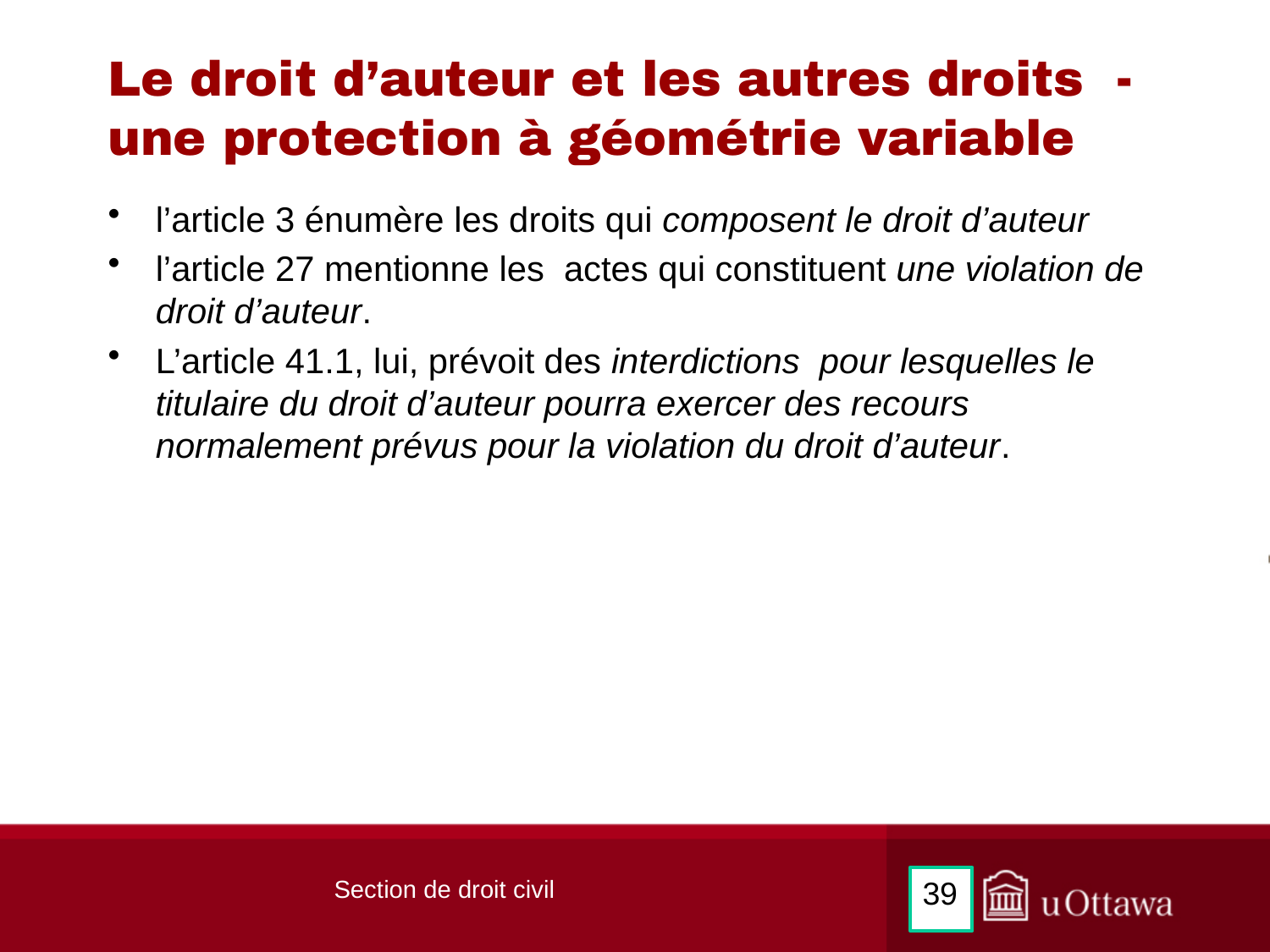

# Le droit d’auteur et les autres droits  - une protection à géométrie variable
l’article 3 énumère les droits qui composent le droit d’auteur
l’article 27 mentionne les  actes qui constituent une violation de droit d’auteur.
L’article 41.1, lui, prévoit des interdictions  pour lesquelles le titulaire du droit d’auteur pourra exercer des recours normalement prévus pour la violation du droit d’auteur.
Section de droit civil
39